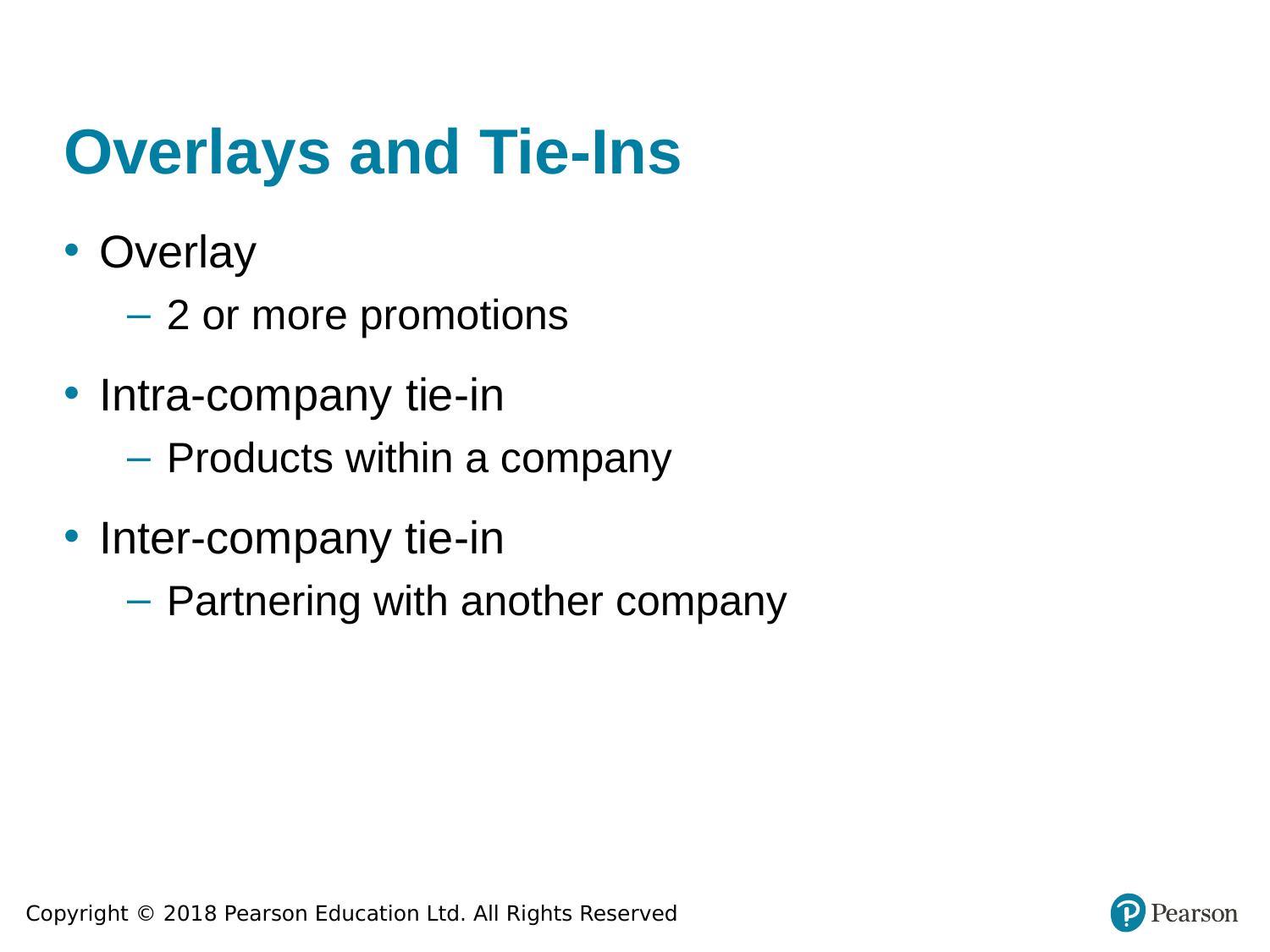

# Overlays and Tie-Ins
Overlay
2 or more promotions
Intra-company tie-in
Products within a company
Inter-company tie-in
Partnering with another company